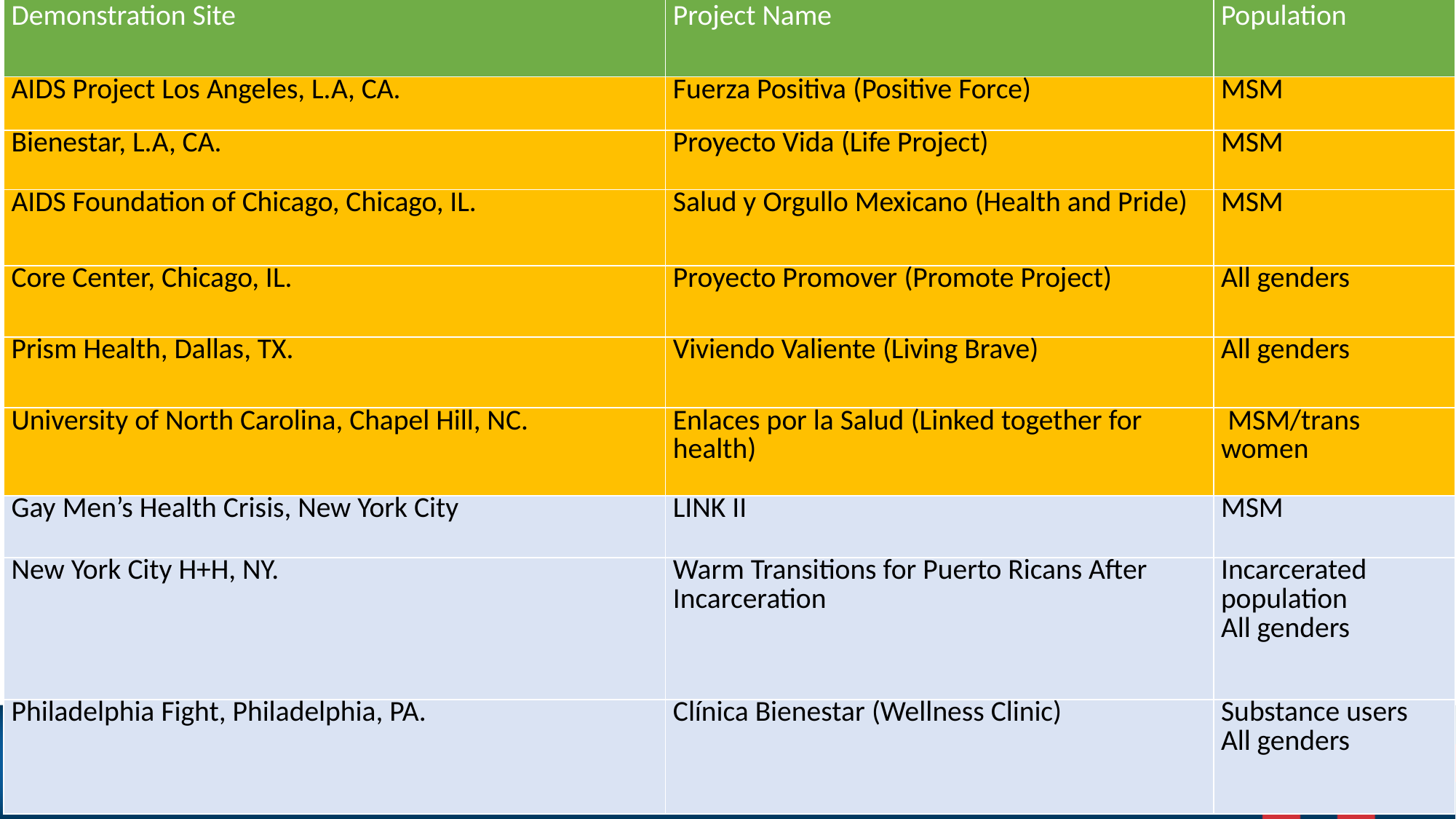

| Demonstration Site | Project Name | Population |
| --- | --- | --- |
| AIDS Project Los Angeles, L.A, CA. | Fuerza Positiva (Positive Force) | MSM |
| Bienestar, L.A, CA. | Proyecto Vida (Life Project) | MSM |
| AIDS Foundation of Chicago, Chicago, IL. | Salud y Orgullo Mexicano (Health and Pride) | MSM |
| Core Center, Chicago, IL. | Proyecto Promover (Promote Project) | All genders |
| Prism Health, Dallas, TX. | Viviendo Valiente (Living Brave) | All genders |
| University of North Carolina, Chapel Hill, NC. | Enlaces por la Salud (Linked together for health) | MSM/trans women |
| Gay Men’s Health Crisis, New York City | LINK II | MSM |
| New York City H+H, NY. | Warm Transitions for Puerto Ricans After Incarceration | Incarcerated population All genders |
| Philadelphia Fight, Philadelphia, PA. | Clínica Bienestar (Wellness Clinic) | Substance users All genders |